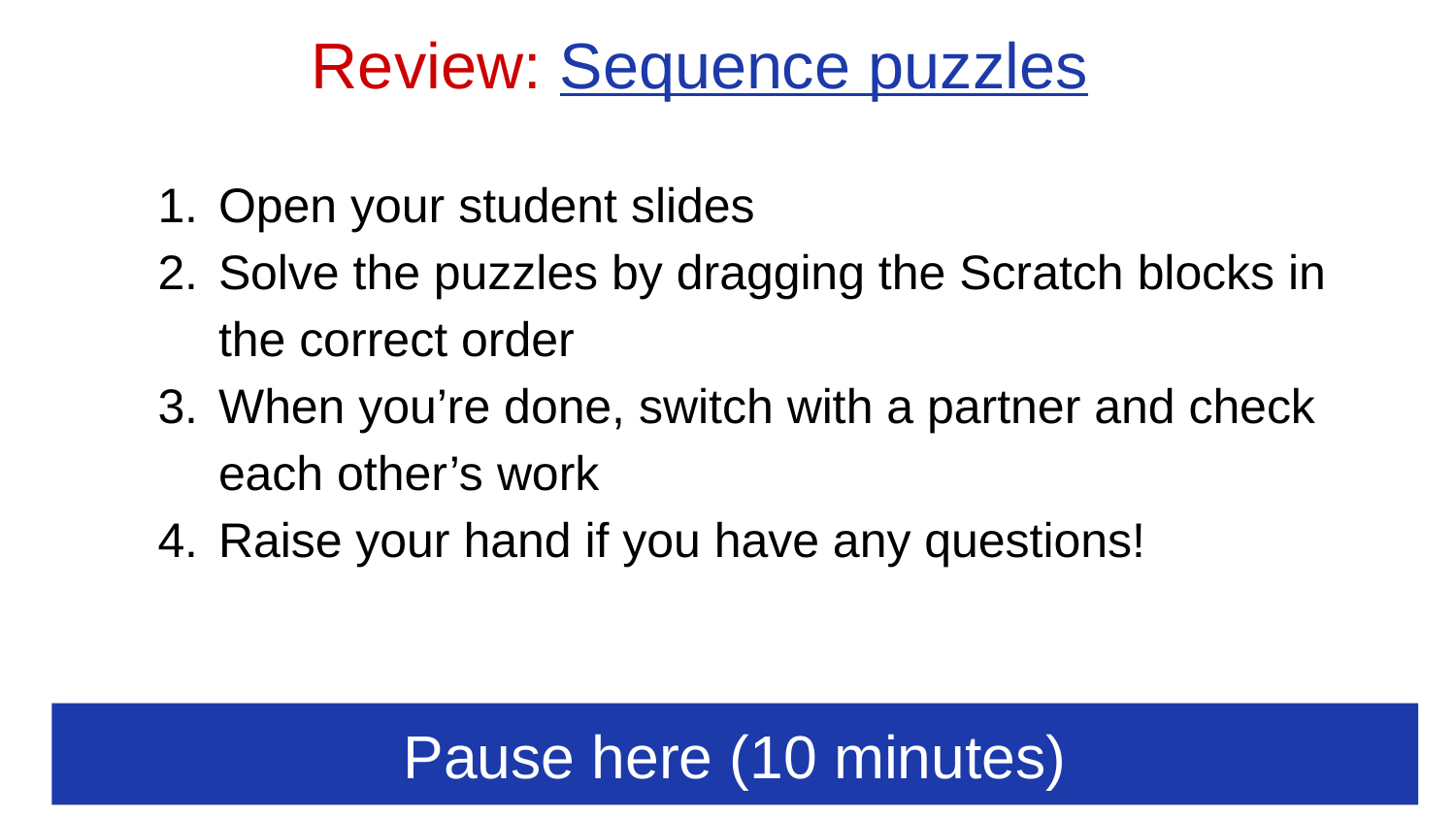

# Review: Sequence puzzles
Open your student slides
Solve the puzzles by dragging the Scratch blocks in the correct order
When you’re done, switch with a partner and check each other’s work
Raise your hand if you have any questions!
Pause here (10 minutes)